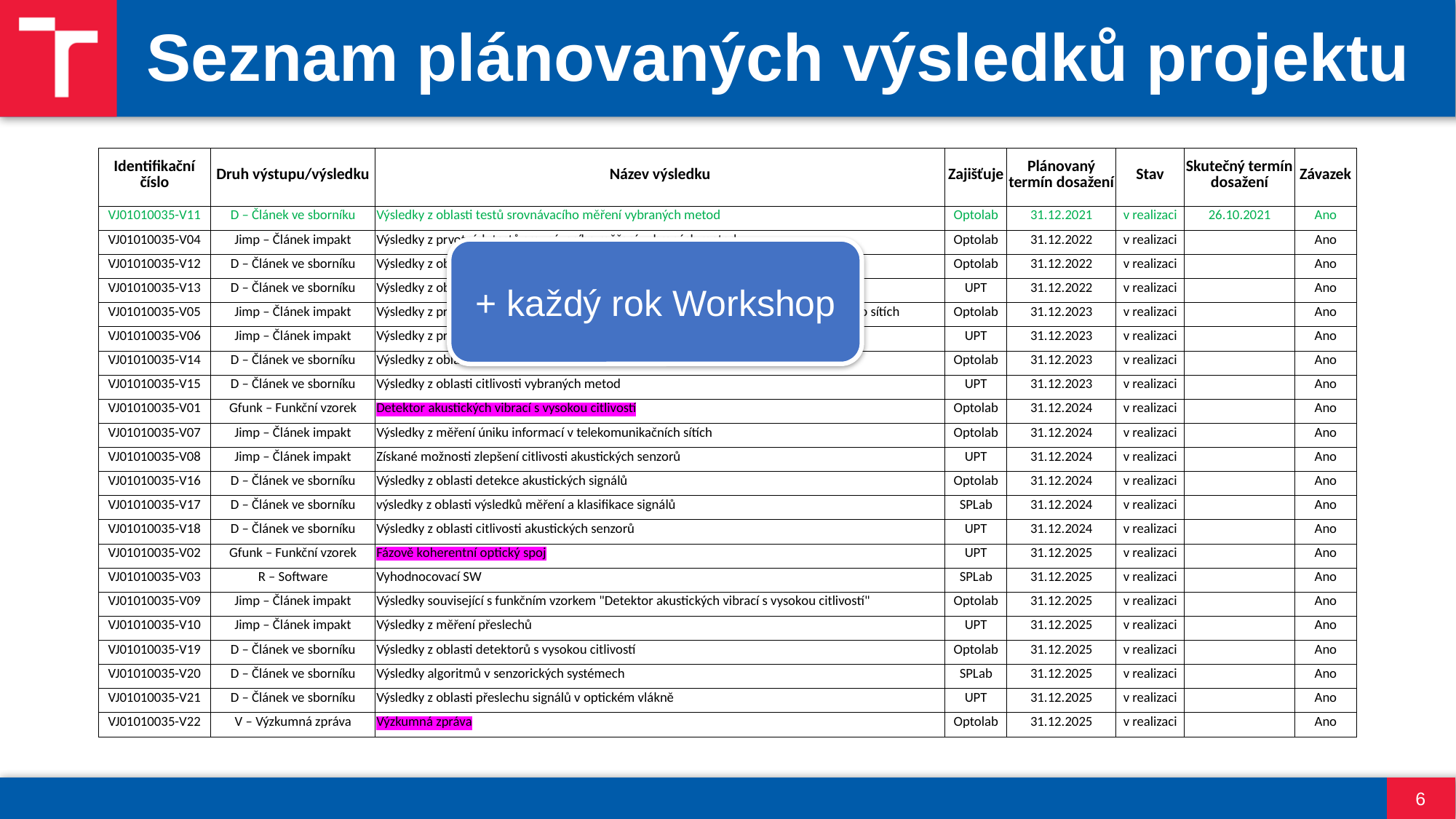

Seznam plánovaných výsledků projektu
| Identifikační číslo | Druh výstupu/výsledku | Název výsledku | Zajišťuje | Plánovaný termín dosažení | Stav | Skutečný termín dosažení | Závazek |
| --- | --- | --- | --- | --- | --- | --- | --- |
| VJ01010035-V11 | D – Článek ve sborníku | Výsledky z oblasti testů srovnávacího měření vybraných metod | Optolab | 31.12.2021 | v realizaci | 26.10.2021 | Ano |
| VJ01010035-V04 | Jimp – Článek impakt | Výsledky z prvotních testů srovnávacího měření vybraných metod | Optolab | 31.12.2022 | v realizaci |  | Ano |
| VJ01010035-V12 | D – Článek ve sborníku | Výsledky z oblasti úniku informací z telekomunikačních sítí | Optolab | 31.12.2022 | v realizaci |  | Ano |
| VJ01010035-V13 | D – Článek ve sborníku | Výsledky z oblasti prvotních testů srovnávacího měření citlivosti vybraných metod | UPT | 31.12.2022 | v realizaci |  | Ano |
| VJ01010035-V05 | Jimp – Článek impakt | Výsledky z prvotních testů měření úniků informací na pasivních a aktivních prvcích v telko sítích | Optolab | 31.12.2023 | v realizaci |  | Ano |
| VJ01010035-V06 | Jimp – Článek impakt | Výsledky z prvotních testů na pilotním heterodynním spoji | UPT | 31.12.2023 | v realizaci |  | Ano |
| VJ01010035-V14 | D – Článek ve sborníku | Výsledky z oblasti úniku informací v telekomunikačních sítích | Optolab | 31.12.2023 | v realizaci |  | Ano |
| VJ01010035-V15 | D – Článek ve sborníku | Výsledky z oblasti citlivosti vybraných metod | UPT | 31.12.2023 | v realizaci |  | Ano |
| VJ01010035-V01 | Gfunk – Funkční vzorek | Detektor akustických vibrací s vysokou citlivostí | Optolab | 31.12.2024 | v realizaci |  | Ano |
| VJ01010035-V07 | Jimp – Článek impakt | Výsledky z měření úniku informací v telekomunikačních sítích | Optolab | 31.12.2024 | v realizaci |  | Ano |
| VJ01010035-V08 | Jimp – Článek impakt | Získané možnosti zlepšení citlivosti akustických senzorů | UPT | 31.12.2024 | v realizaci |  | Ano |
| VJ01010035-V16 | D – Článek ve sborníku | Výsledky z oblasti detekce akustických signálů | Optolab | 31.12.2024 | v realizaci |  | Ano |
| VJ01010035-V17 | D – Článek ve sborníku | výsledky z oblasti výsledků měření a klasifikace signálů | SPLab | 31.12.2024 | v realizaci |  | Ano |
| VJ01010035-V18 | D – Článek ve sborníku | Výsledky z oblasti citlivosti akustických senzorů | UPT | 31.12.2024 | v realizaci |  | Ano |
| VJ01010035-V02 | Gfunk – Funkční vzorek | Fázově koherentní optický spoj | UPT | 31.12.2025 | v realizaci |  | Ano |
| VJ01010035-V03 | R – Software | Vyhodnocovací SW | SPLab | 31.12.2025 | v realizaci |  | Ano |
| VJ01010035-V09 | Jimp – Článek impakt | Výsledky související s funkčním vzorkem "Detektor akustických vibrací s vysokou citlivostí" | Optolab | 31.12.2025 | v realizaci |  | Ano |
| VJ01010035-V10 | Jimp – Článek impakt | Výsledky z měření přeslechů | UPT | 31.12.2025 | v realizaci |  | Ano |
| VJ01010035-V19 | D – Článek ve sborníku | Výsledky z oblasti detektorů s vysokou citlivostí | Optolab | 31.12.2025 | v realizaci |  | Ano |
| VJ01010035-V20 | D – Článek ve sborníku | Výsledky algoritmů v senzorických systémech | SPLab | 31.12.2025 | v realizaci |  | Ano |
| VJ01010035-V21 | D – Článek ve sborníku | Výsledky z oblasti přeslechu signálů v optickém vlákně | UPT | 31.12.2025 | v realizaci |  | Ano |
| VJ01010035-V22 | V – Výzkumná zpráva | Výzkumná zpráva | Optolab | 31.12.2025 | v realizaci |  | Ano |
+ každý rok Workshop
6